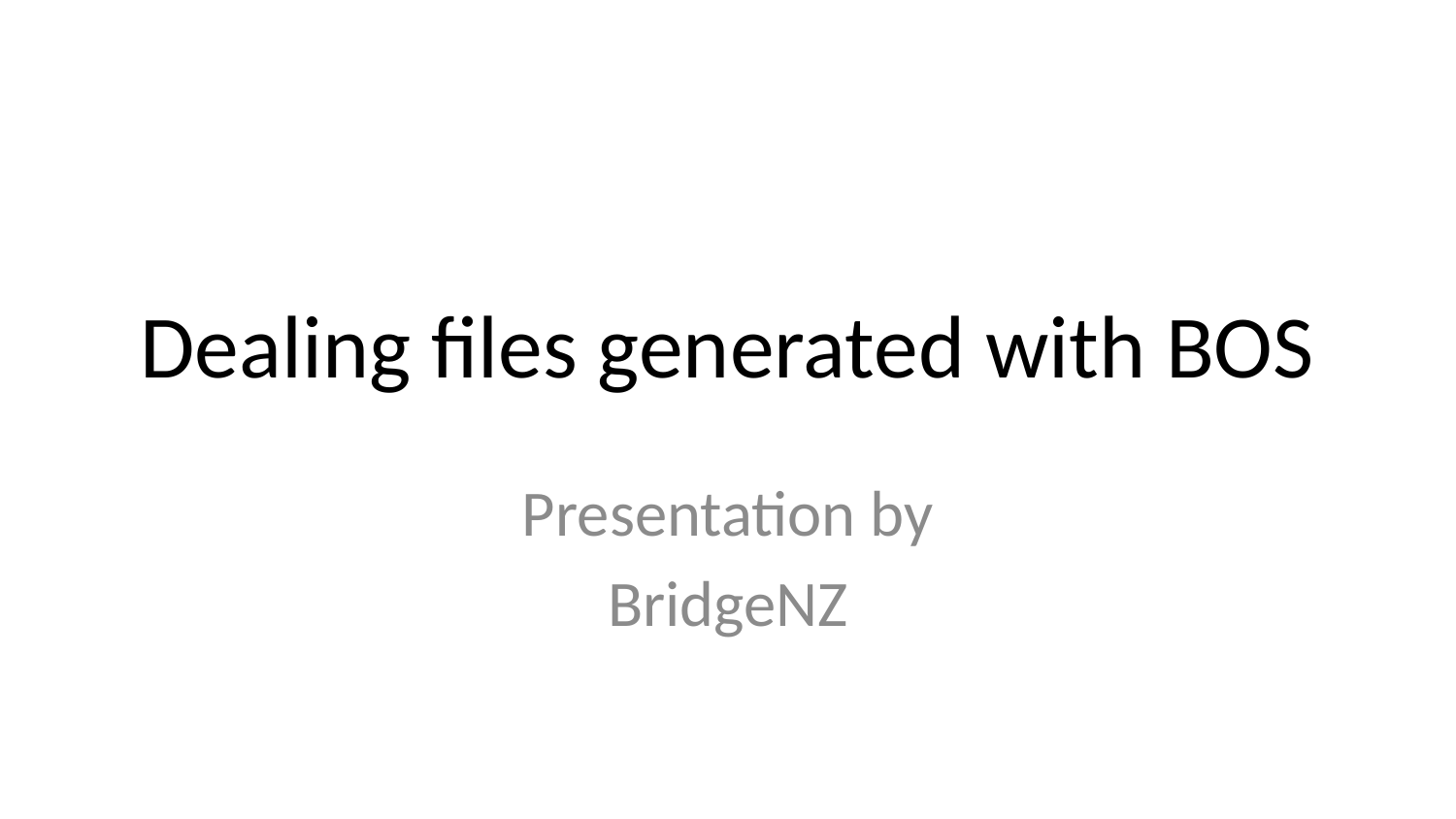

# Dealing files generated with BOS
Presentation by
BridgeNZ